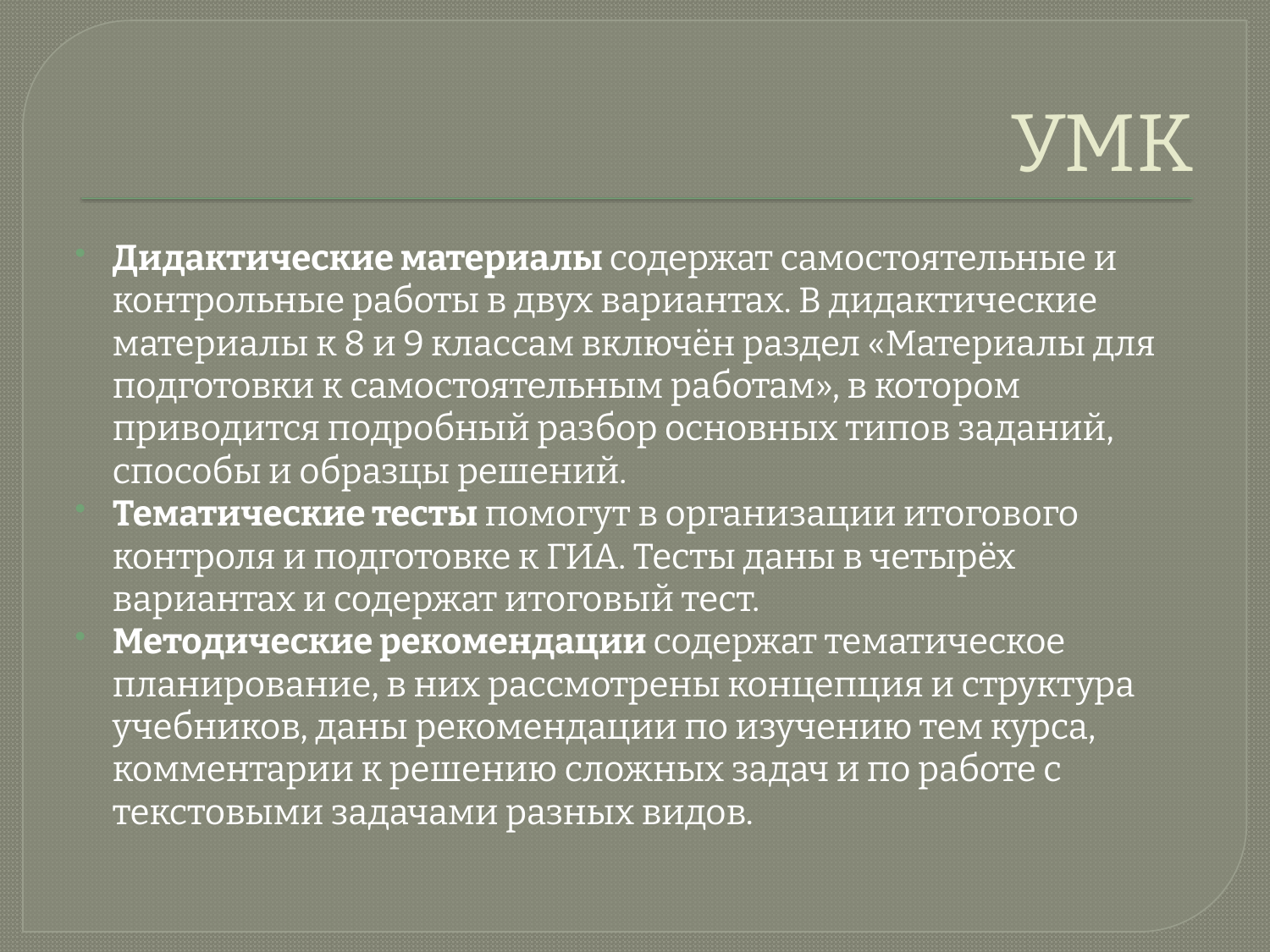

# УМК
Дидактические материалы содержат самостоятельные и контрольные работы в двух вариантах. В дидактические материалы к 8 и 9 классам включён раздел «Материалы для подготовки к самостоятельным работам», в котором приводится подробный разбор основных типов заданий, способы и образцы решений.
Тематические тесты помогут в организации итогового контроля и подготовке к ГИА. Тесты даны в четырёх вариантах и содержат итоговый тест.
Методические рекомендации содержат тематическое планирование, в них рассмотрены концепция и структура учебников, даны рекомендации по изучению тем курса, комментарии к решению сложных задач и по работе с текстовыми задачами разных видов.